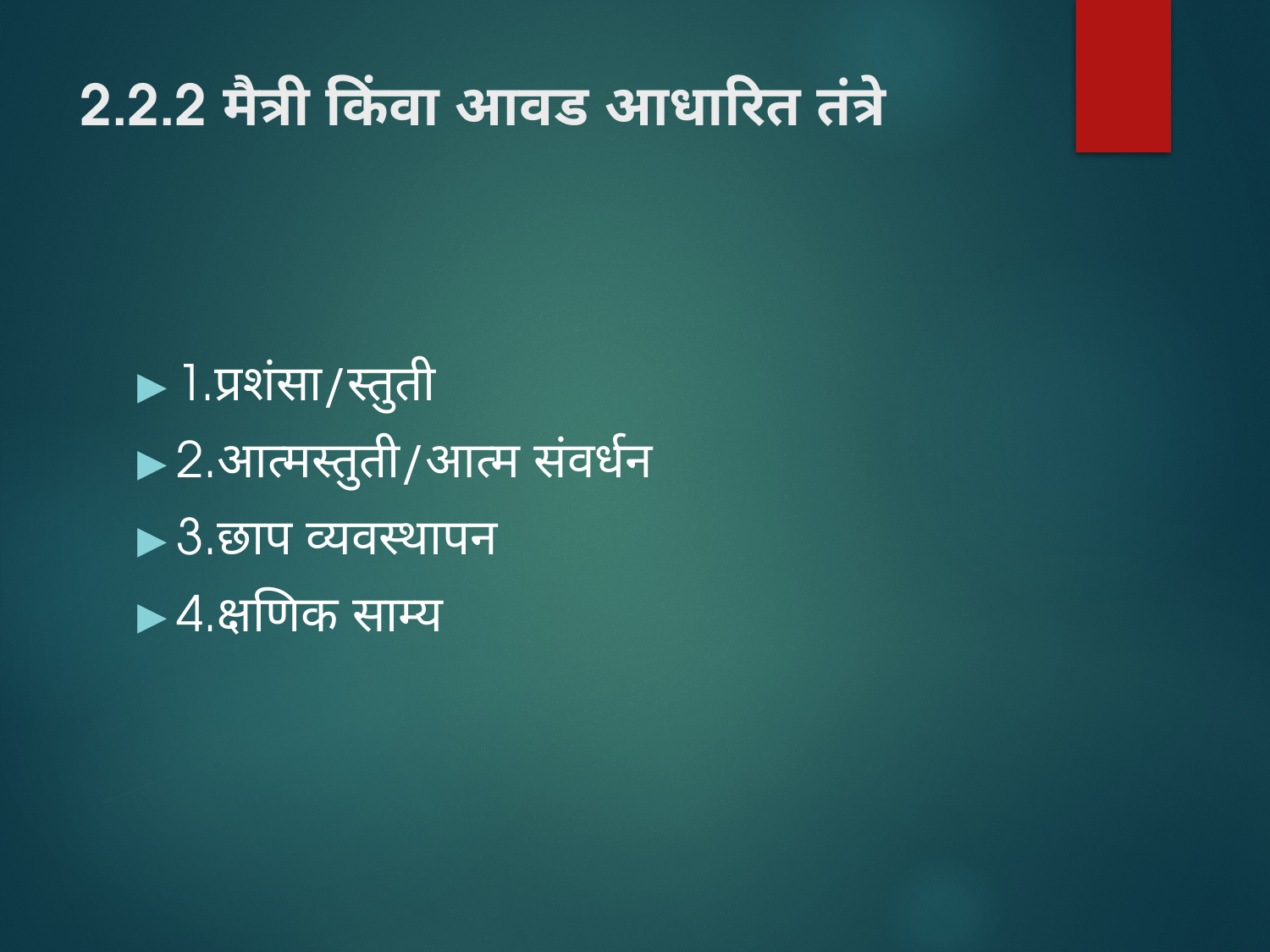

# 2.2.2 मैत्री किंवा आवड आधारित तंत्रे

1.प्रशंसा/स्तुती
2.आत्मस्तुती/आत्म संवर्धन
3.छाप व्यवस्थापन
4.क्षणिक साम्य